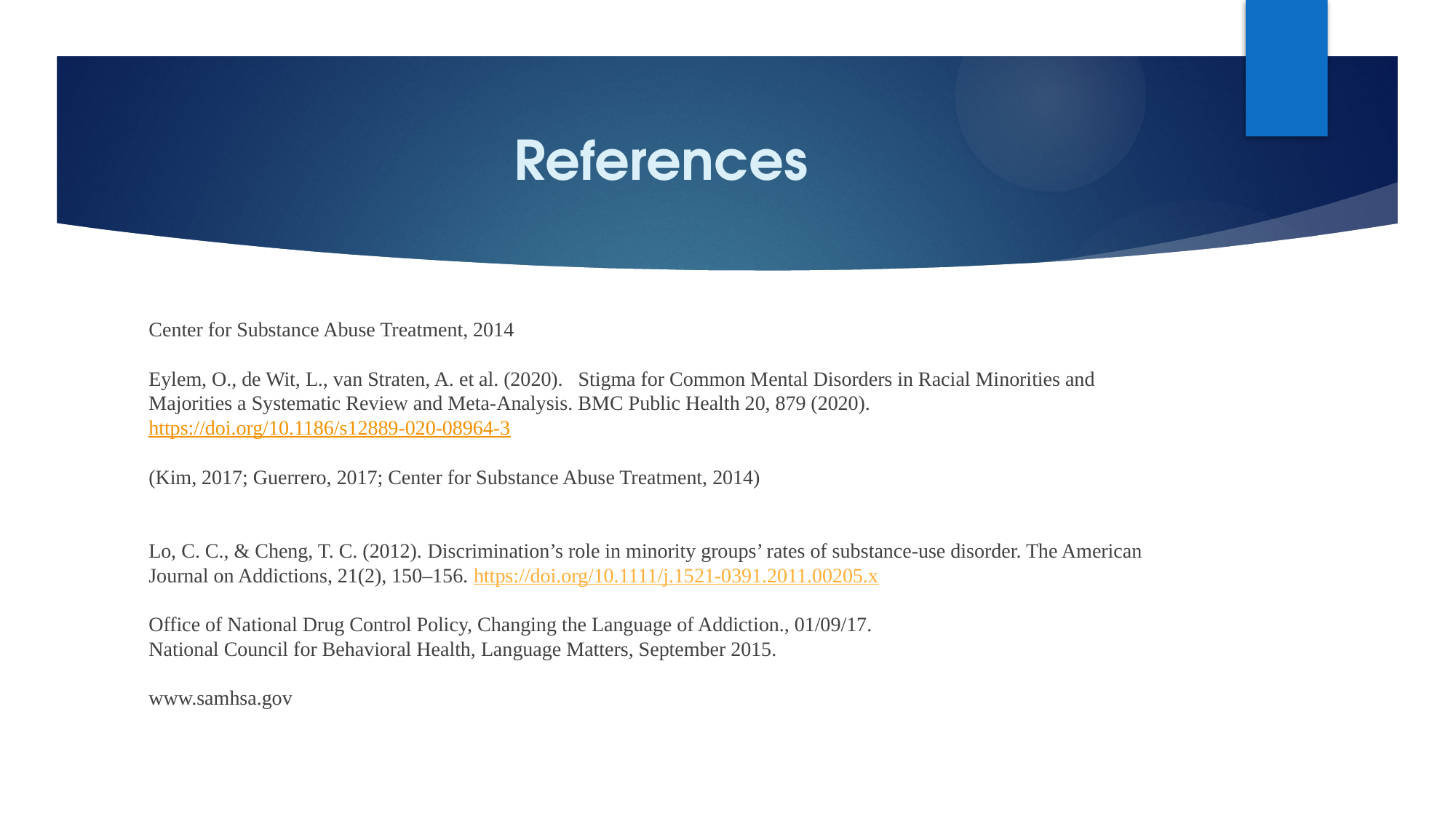

# References
Center for Substance Abuse Treatment, 2014

Eylem, O., de Wit, L., van Straten, A. et al. (2020).   Stigma for Common Mental Disorders in Racial Minorities and Majorities a Systematic Review and Meta-Analysis. BMC Public Health 20, 879 (2020). https://doi.org/10.1186/s12889-020-08964-3

(Kim, 2017; Guerrero, 2017; Center for Substance Abuse Treatment, 2014)

Lo, C. C., & Cheng, T. C. (2012). Discrimination’s role in minority groups’ rates of substance-use disorder. The American Journal on Addictions, 21(2), 150–156. https://doi.org/10.1111/j.1521-0391.2011.00205.x

Office of National Drug Control Policy, Changing the Language of Addiction., 01/09/17.
National Council for Behavioral Health, Language Matters, September 2015.

www.samhsa.gov